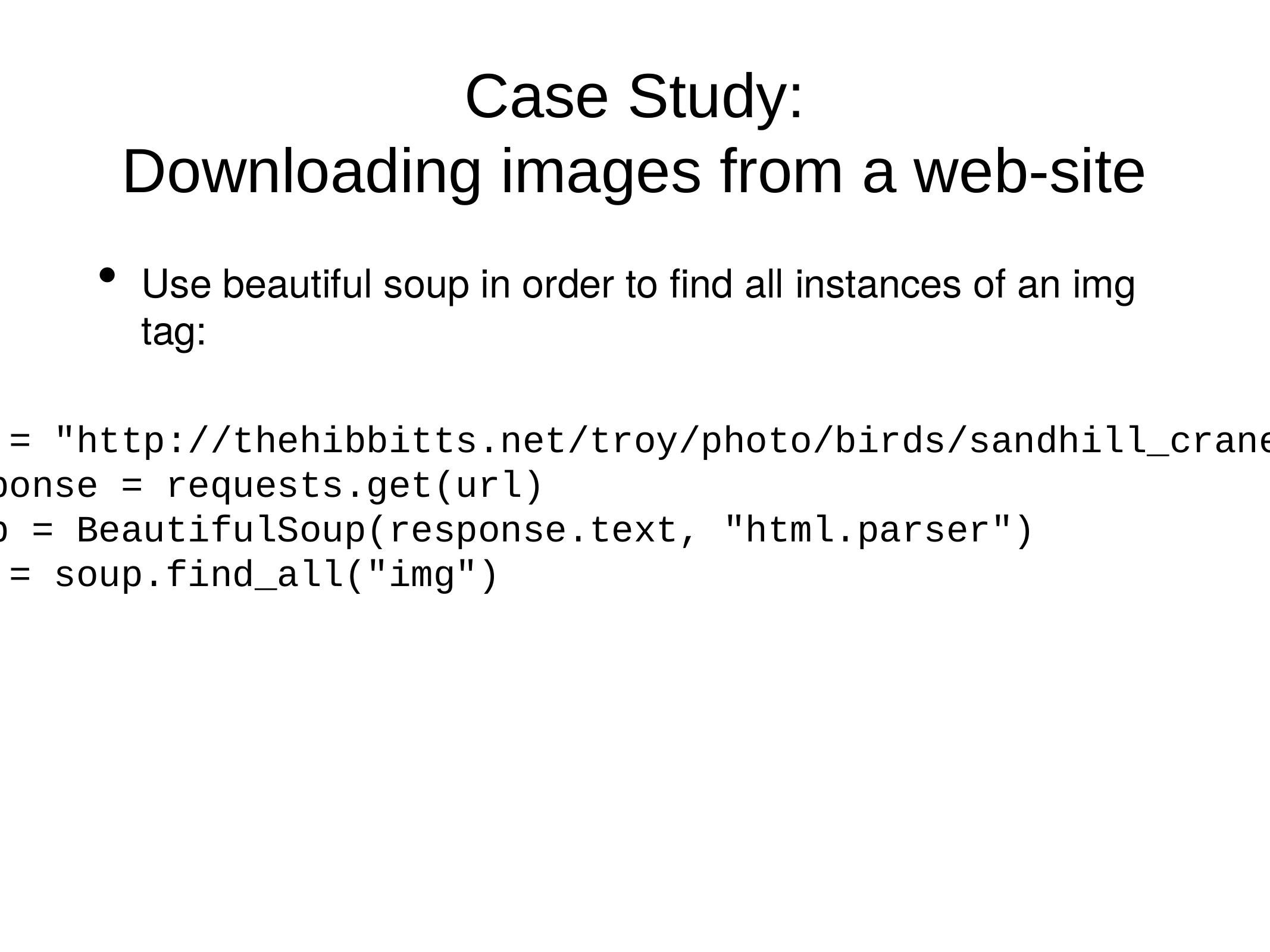

# Case Study:
Downloading images from a web-site
Use beautiful soup in order to find all instances of an img tag:
url = "http://thehibbitts.net/troy/photo/birds/sandhill_crane.htm"
response = requests.get(url)
soup = BeautifulSoup(response.text, "html.parser")
aas = soup.find_all("img")